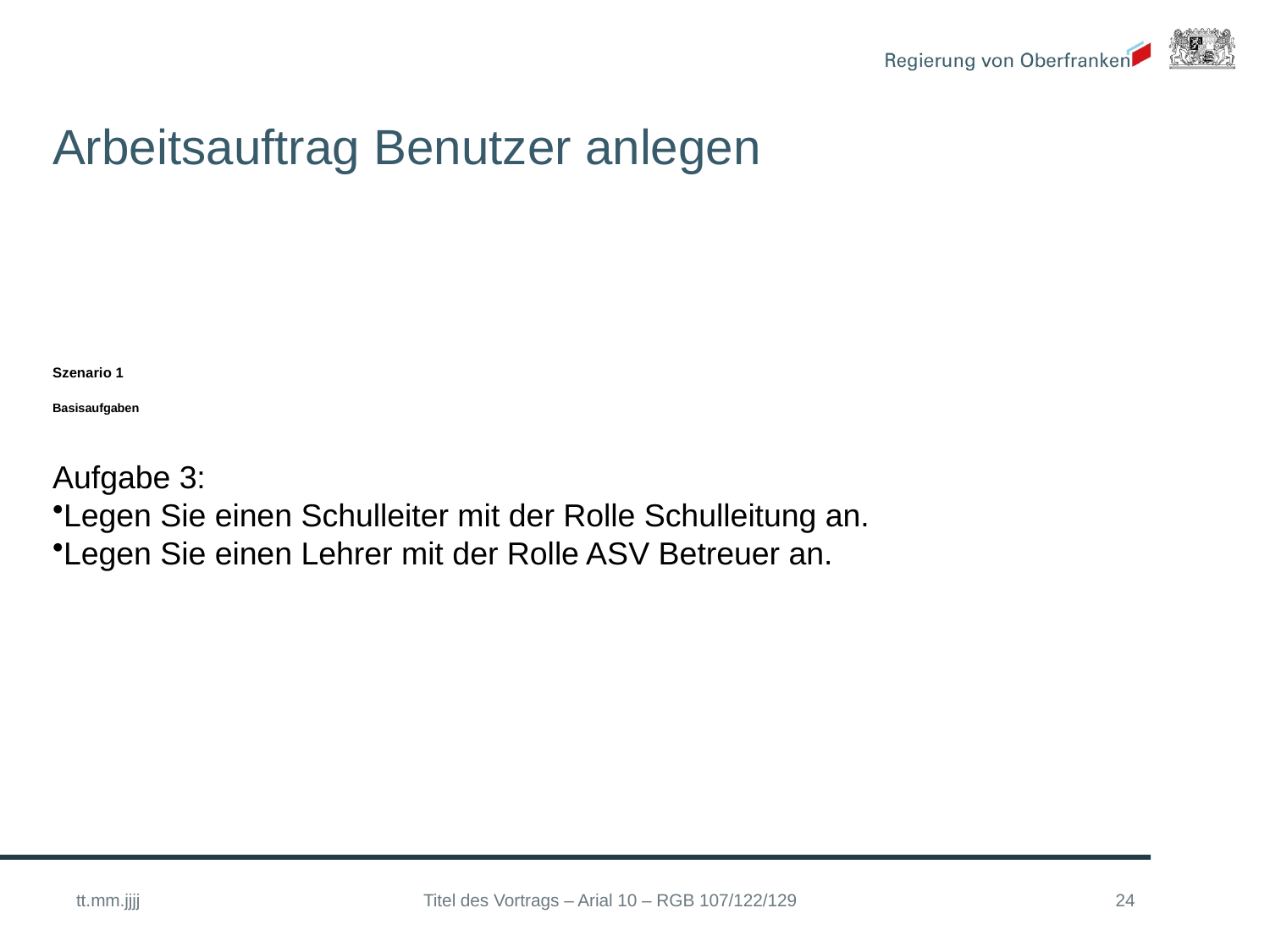

# Arbeitsauftrag Benutzer anlegen
Szenario 1
Basisaufgaben
Aufgabe 3:
Legen Sie einen Schulleiter mit der Rolle Schulleitung an.
Legen Sie einen Lehrer mit der Rolle ASV Betreuer an.
tt.mm.jjjj
Titel des Vortrags – Arial 10 – RGB 107/122/129
24